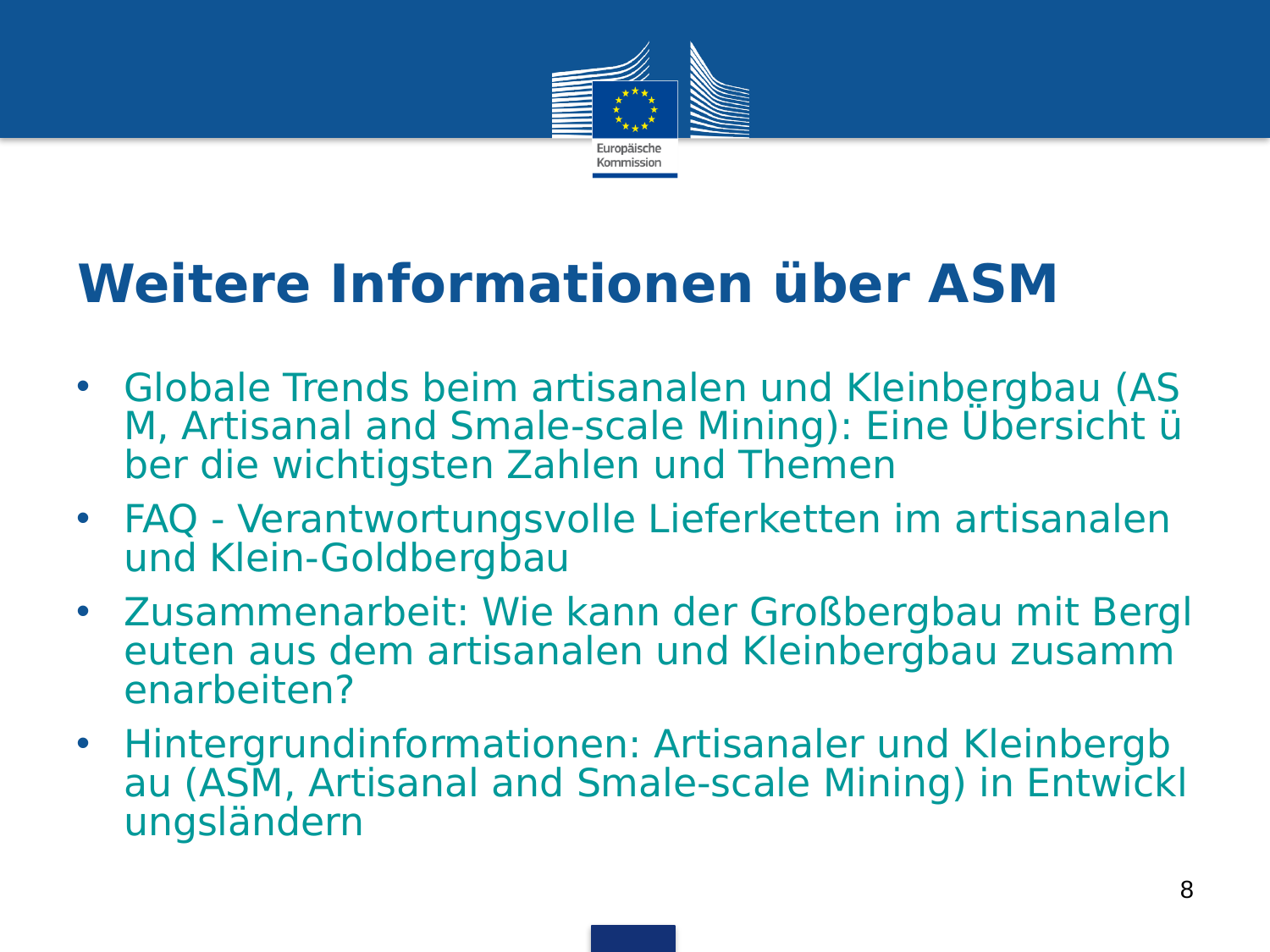

# Weitere Informationen über ASM
Globale Trends beim artisanalen und Kleinbergbau (ASM, Artisanal and Smale-scale Mining): Eine Übersicht über die wichtigsten Zahlen und Themen
FAQ - Verantwortungsvolle Lieferketten im artisanalen und Klein-Goldbergbau
Zusammenarbeit: Wie kann der Großbergbau mit Bergleuten aus dem artisanalen und Kleinbergbau zusammenarbeiten?
Hintergrundinformationen: Artisanaler und Kleinbergbau (ASM, Artisanal and Smale-scale Mining) in Entwicklungsländern

8